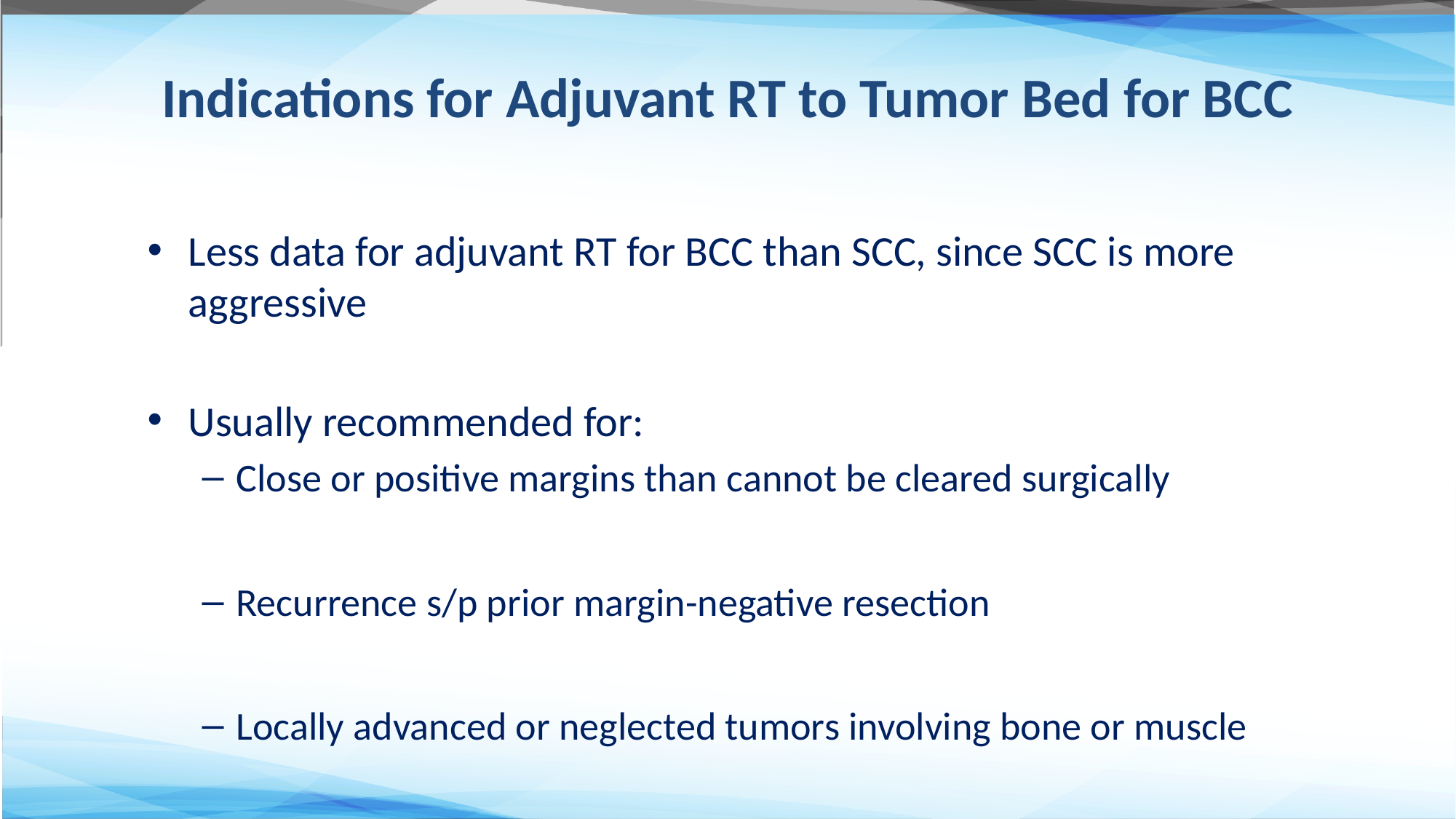

# Indications for Adjuvant RT to Tumor Bed for BCC
Less data for adjuvant RT for BCC than SCC, since SCC is more aggressive

Usually recommended for:
Close or positive margins than cannot be cleared surgically

Recurrence s/p prior margin-negative resection

Locally advanced or neglected tumors involving bone or muscle